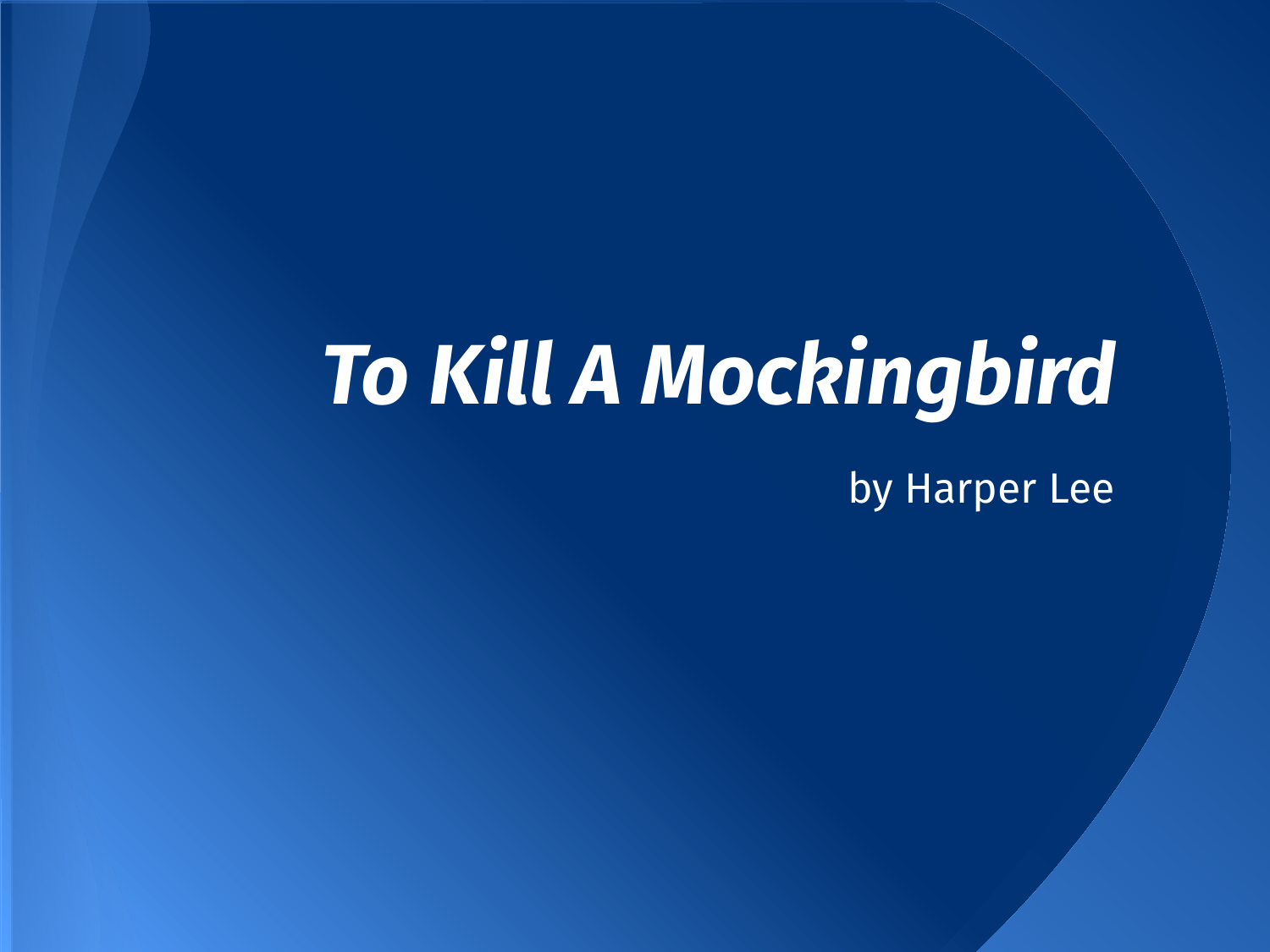

# To Kill A Mockingbird
by Harper Lee